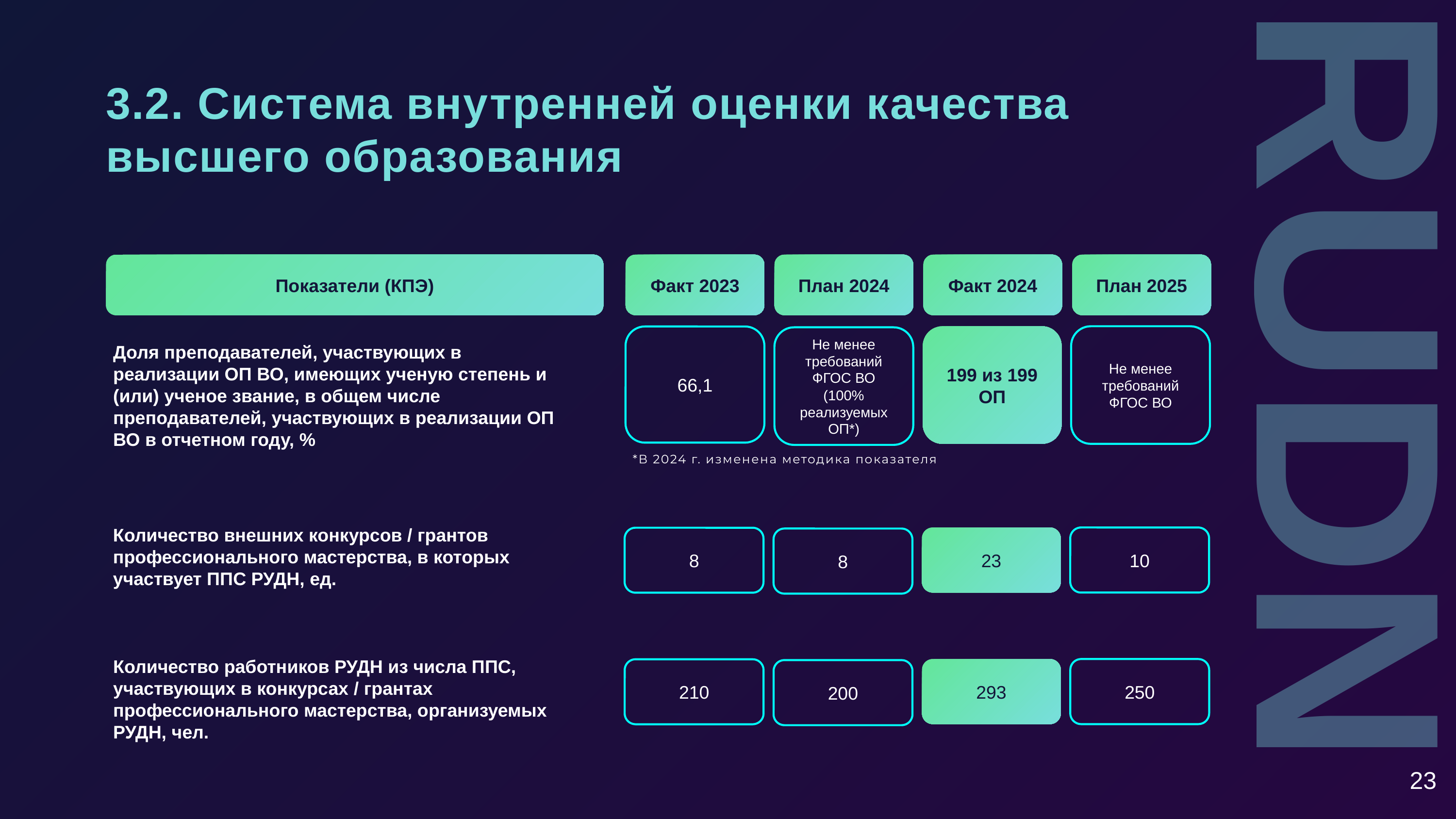

3.2. Система внутренней оценки качества высшего образования
Показатели (КПЭ)
Факт 2023
План 2024
Факт 2024
План 2025
199 из 199 ОП
Не менее требований ФГОС ВО
66,1
Не менее требований ФГОС ВО
(100% реализуемых ОП*)
Доля преподавателей, участвующих в реализации ОП ВО, имеющих ученую степень и (или) ученое звание, в общем числе преподавателей, участвующих в реализации ОП ВО в отчетном году, %
RUDN
*В 2024 г. изменена методика показателя
Количество внешних конкурсов / грантов профессионального мастерства, в которых участвует ППС РУДН, ед.
23
10
8
8
Количество работников РУДН из числа ППС, участвующих в конкурсах / грантах профессионального мастерства, организуемых РУДН, чел.
293
250
210
200
23